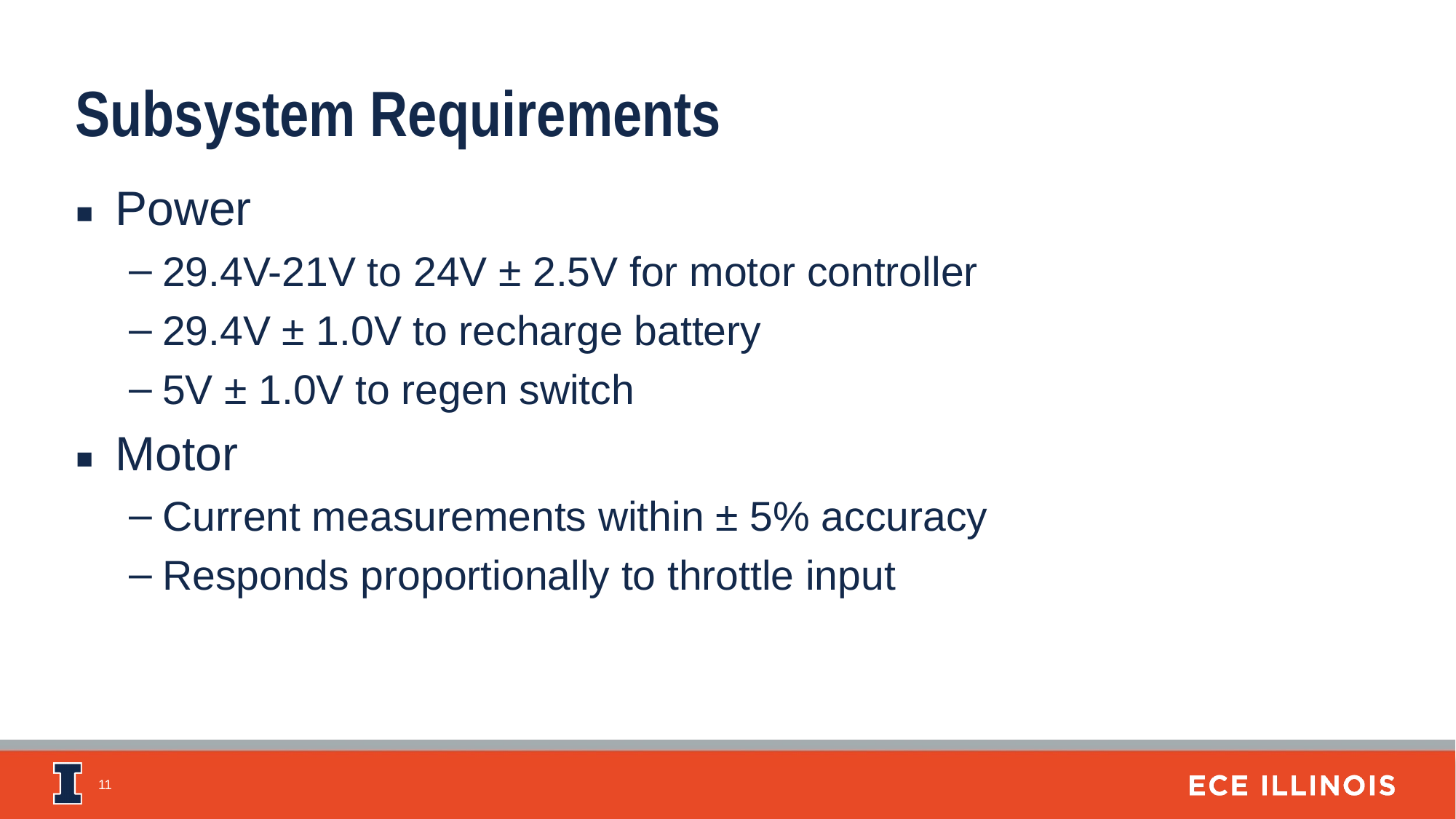

Subsystem Requirements
Power
29.4V-21V to 24V ± 2.5V for motor controller
29.4V ± 1.0V to recharge battery
5V ± 1.0V to regen switch
Motor
Current measurements within ± 5% accuracy
Responds proportionally to throttle input
11